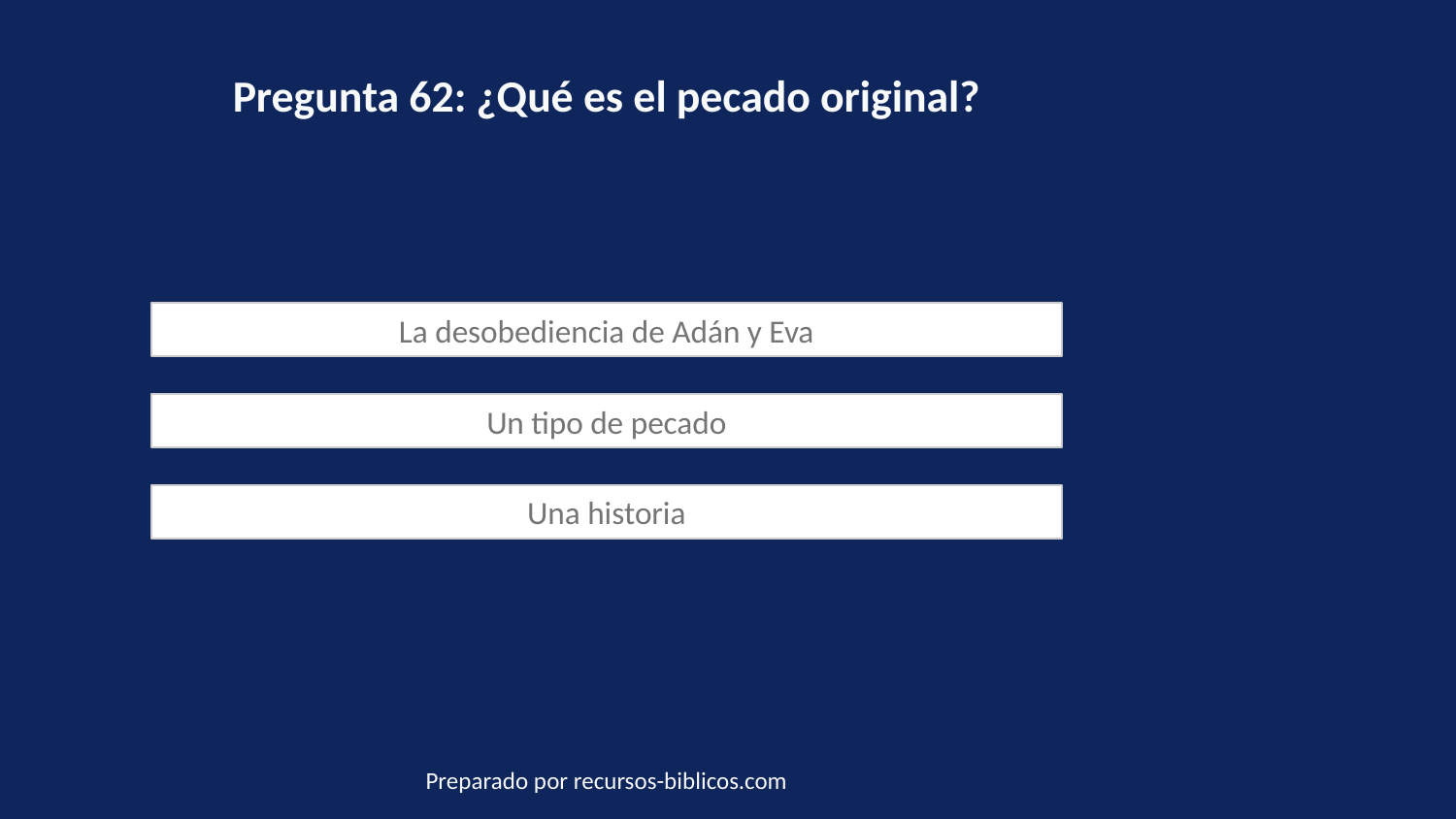

Pregunta 62: ¿Qué es el pecado original?
La desobediencia de Adán y Eva
Un tipo de pecado
Una historia
Preparado por recursos-biblicos.com